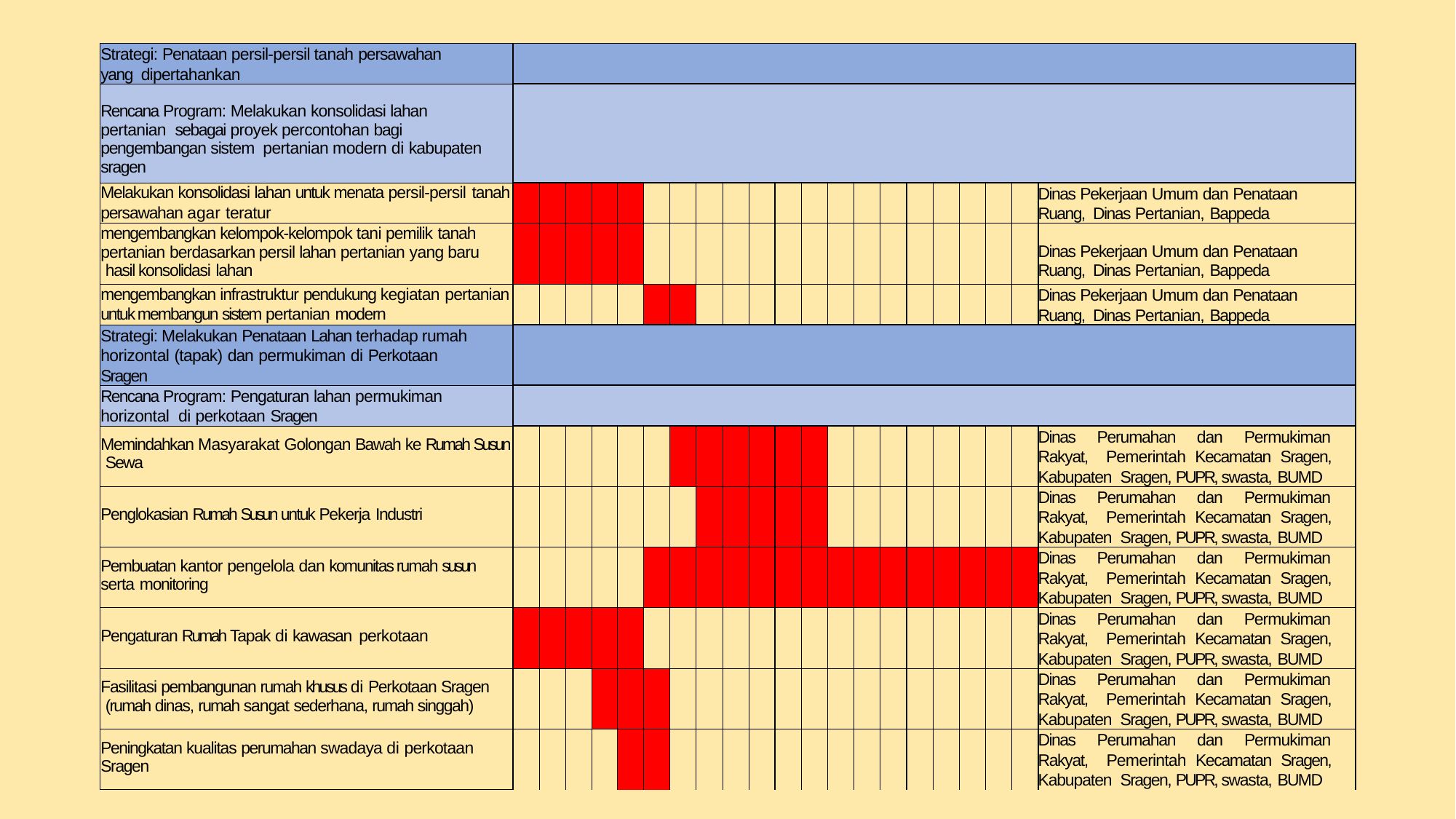

| Strategi: Penataan persil-persil tanah persawahan yang dipertahankan |  |  |  |  |  |  |  |  |  |  |  |  |  |  |  |  |  |  |  |  |  |
| --- | --- | --- | --- | --- | --- | --- | --- | --- | --- | --- | --- | --- | --- | --- | --- | --- | --- | --- | --- | --- | --- |
| Rencana Program: Melakukan konsolidasi lahan pertanian sebagai proyek percontohan bagi pengembangan sistem pertanian modern di kabupaten sragen |  |  |  |  |  |  |  |  |  |  |  |  |  |  |  |  |  |  |  |  |  |
| Melakukan konsolidasi lahan untuk menata persil-persil tanah persawahan agar teratur |  |  |  |  |  |  |  |  |  |  |  |  |  |  |  |  |  |  |  |  | Dinas Pekerjaan Umum dan Penataan Ruang, Dinas Pertanian, Bappeda |
| mengembangkan kelompok-kelompok tani pemilik tanah pertanian berdasarkan persil lahan pertanian yang baru hasil konsolidasi lahan |  |  |  |  |  |  |  |  |  |  |  |  |  |  |  |  |  |  |  |  | Dinas Pekerjaan Umum dan Penataan Ruang, Dinas Pertanian, Bappeda |
| mengembangkan infrastruktur pendukung kegiatan pertanian untuk membangun sistem pertanian modern |  |  |  |  |  |  |  |  |  |  |  |  |  |  |  |  |  |  |  |  | Dinas Pekerjaan Umum dan Penataan Ruang, Dinas Pertanian, Bappeda |
| Strategi: Melakukan Penataan Lahan terhadap rumah horizontal (tapak) dan permukiman di Perkotaan Sragen |  |  |  |  |  |  |  |  |  |  |  |  |  |  |  |  |  |  |  |  |  |
| Rencana Program: Pengaturan lahan permukiman horizontal di perkotaan Sragen |  |  |  |  |  |  |  |  |  |  |  |  |  |  |  |  |  |  |  |  |  |
| Memindahkan Masyarakat Golongan Bawah ke Rumah Susun Sewa |  |  |  |  |  |  |  |  |  |  |  |  |  |  |  |  |  |  |  |  | Dinas Perumahan dan Permukiman Rakyat, Pemerintah Kecamatan Sragen, Kabupaten Sragen, PUPR, swasta, BUMD |
| Penglokasian Rumah Susun untuk Pekerja Industri |  |  |  |  |  |  |  |  |  |  |  |  |  |  |  |  |  |  |  |  | Dinas Perumahan dan Permukiman Rakyat, Pemerintah Kecamatan Sragen, Kabupaten Sragen, PUPR, swasta, BUMD |
| Pembuatan kantor pengelola dan komunitas rumah susun serta monitoring |  |  |  |  |  |  |  |  |  |  |  |  |  |  |  |  |  |  |  |  | Dinas Perumahan dan Permukiman Rakyat, Pemerintah Kecamatan Sragen, Kabupaten Sragen, PUPR, swasta, BUMD |
| Pengaturan Rumah Tapak di kawasan perkotaan |  |  |  |  |  |  |  |  |  |  |  |  |  |  |  |  |  |  |  |  | Dinas Perumahan dan Permukiman Rakyat, Pemerintah Kecamatan Sragen, Kabupaten Sragen, PUPR, swasta, BUMD |
| Fasilitasi pembangunan rumah khusus di Perkotaan Sragen (rumah dinas, rumah sangat sederhana, rumah singgah) |  |  |  |  |  |  |  |  |  |  |  |  |  |  |  |  |  |  |  |  | Dinas Perumahan dan Permukiman Rakyat, Pemerintah Kecamatan Sragen, Kabupaten Sragen, PUPR, swasta, BUMD |
| Peningkatan kualitas perumahan swadaya di perkotaan Sragen |  |  |  |  |  |  |  |  |  |  |  |  |  |  |  |  |  |  |  |  | Dinas Perumahan dan Permukiman Rakyat, Pemerintah Kecamatan Sragen, Kabupaten Sragen, PUPR, swasta, BUMD |